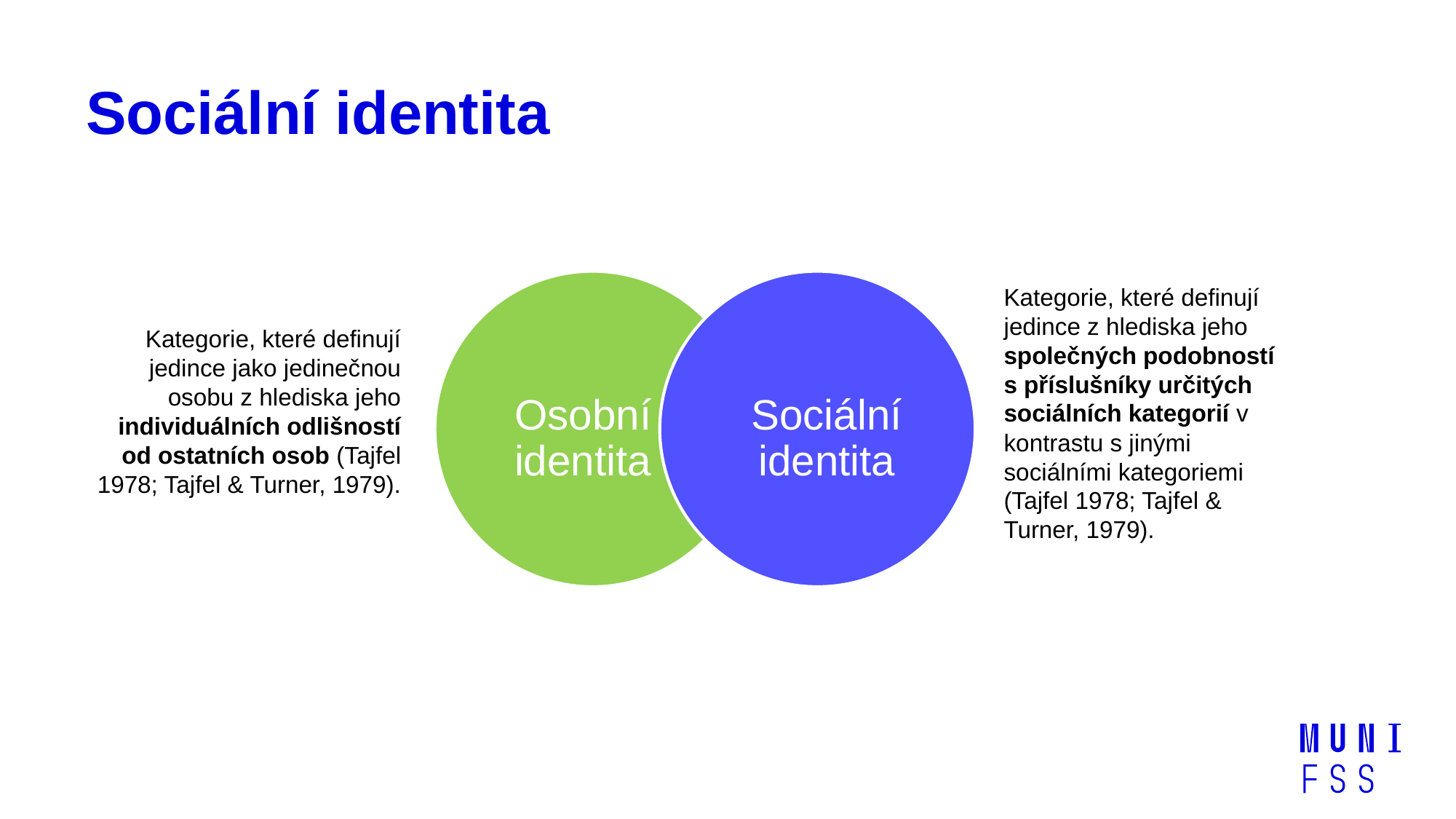

# Sociální identita

Osobní identita

Sociální identita
Kategorie, které definují jedince z hlediska jeho společných podobností s příslušníky určitých sociálních kategorií v kontrastu s jinými sociálními kategoriemi (Tajfel 1978; Tajfel & Turner, 1979).
Kategorie, které definují jedince jako jedinečnou osobu z hlediska jeho individuálních odlišností od ostatních osob (Tajfel 1978; Tajfel & Turner, 1979).